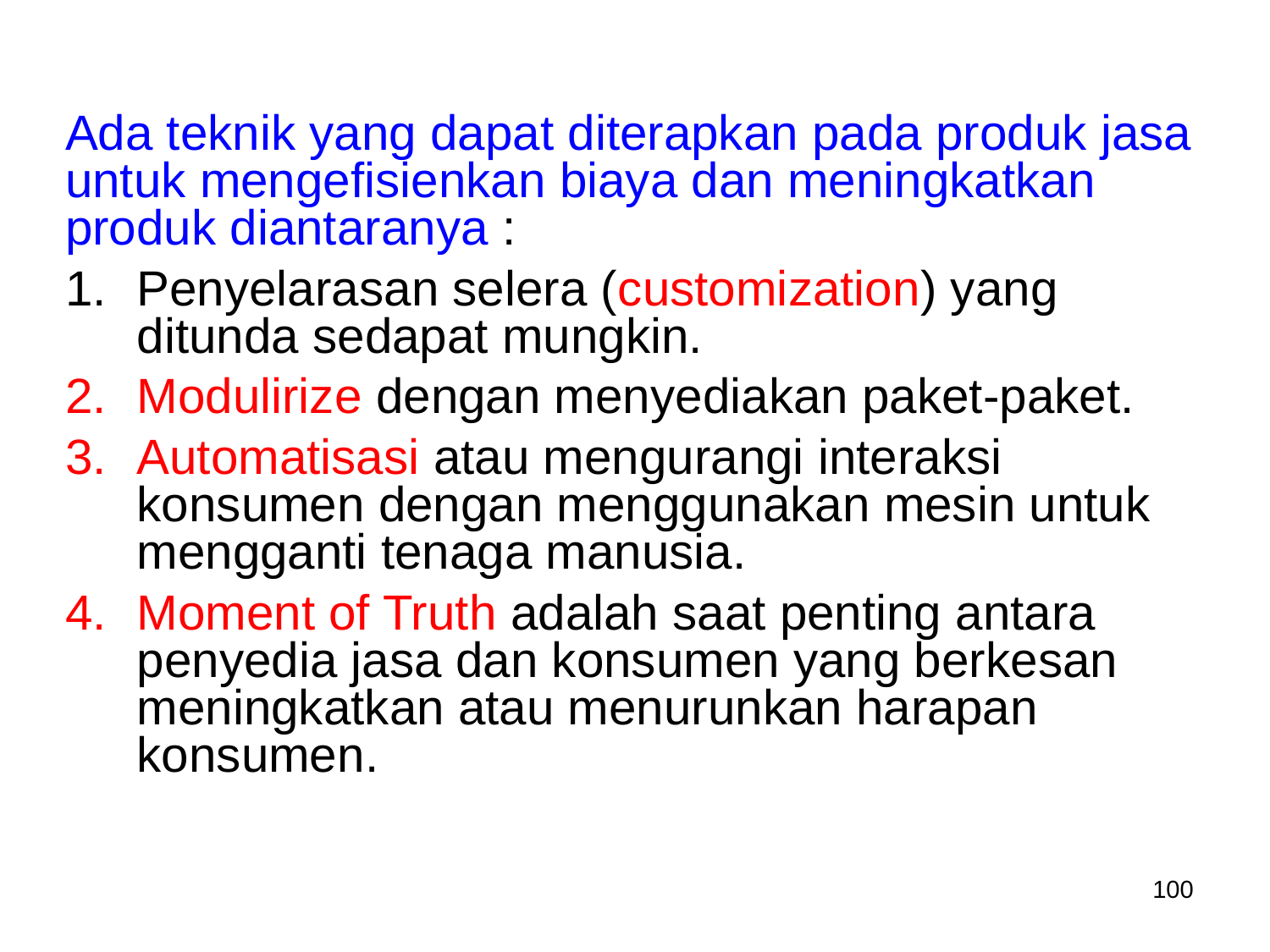

Ada teknik yang dapat diterapkan pada produk jasa untuk mengefisienkan biaya dan meningkatkan produk diantaranya :

Penyelarasan selera (customization) yang ditunda sedapat mungkin.

Modulirize dengan menyediakan paket-paket.

Automatisasi atau mengurangi interaksi konsumen dengan menggunakan mesin untuk mengganti tenaga manusia.

Moment of Truth adalah saat penting antara penyedia jasa dan konsumen yang berkesan meningkatkan atau menurunkan harapan konsumen.
100